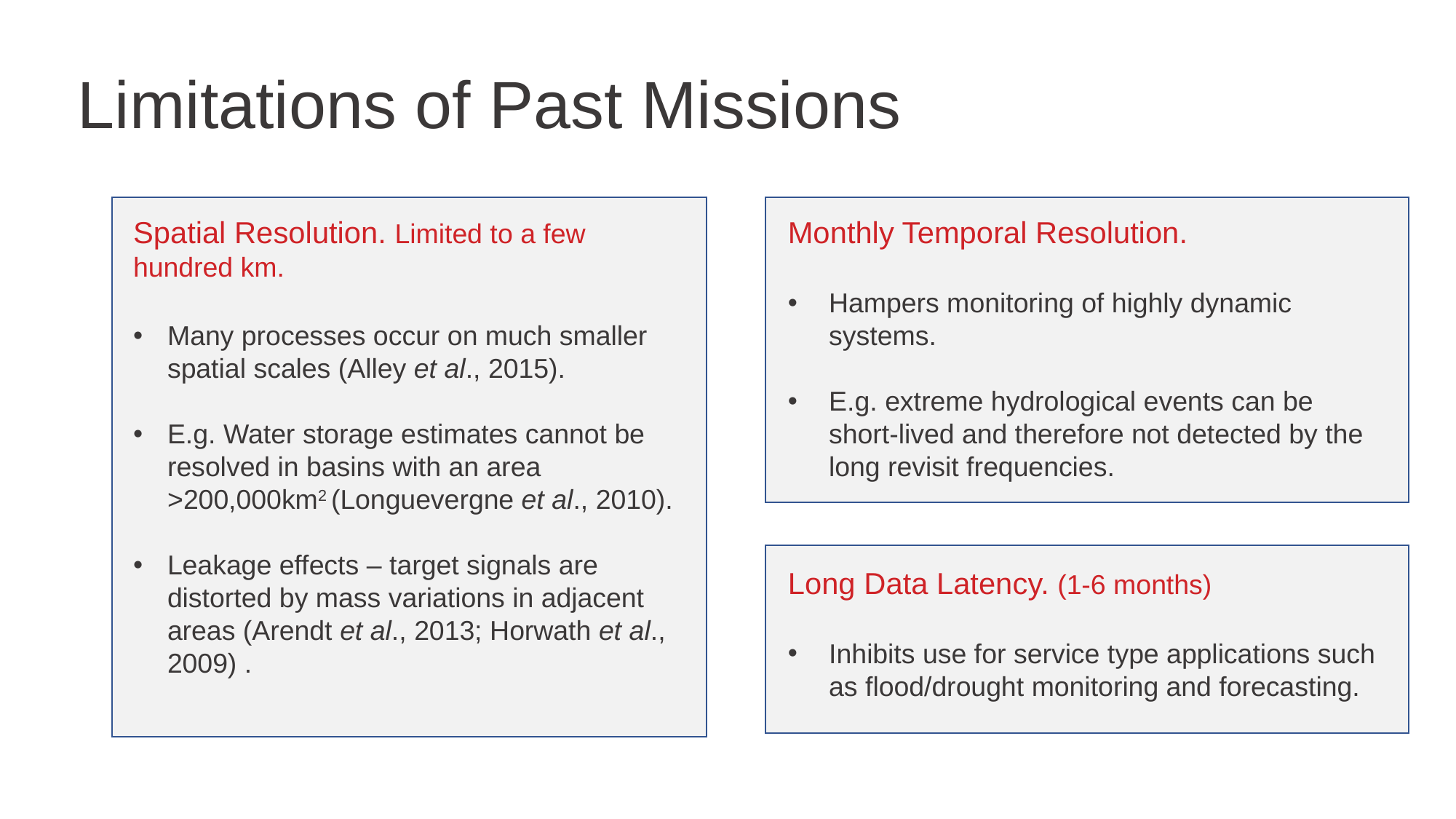

# Limitations of Past Missions

Spatial Resolution. Limited to a few hundred km.

Many processes occur on much smaller spatial scales (Alley et al., 2015).

E.g. Water storage estimates cannot be resolved in basins with an area >200,000km2 (Longuevergne et al., 2010).

Leakage effects – target signals are distorted by mass variations in adjacent areas (Arendt et al., 2013; Horwath et al., 2009) .
Monthly Temporal Resolution.

Hampers monitoring of highly dynamic systems.

E.g. extreme hydrological events can be short-lived and therefore not detected by the long revisit frequencies.

Long Data Latency. (1-6 months)

Inhibits use for service type applications such as flood/drought monitoring and forecasting.